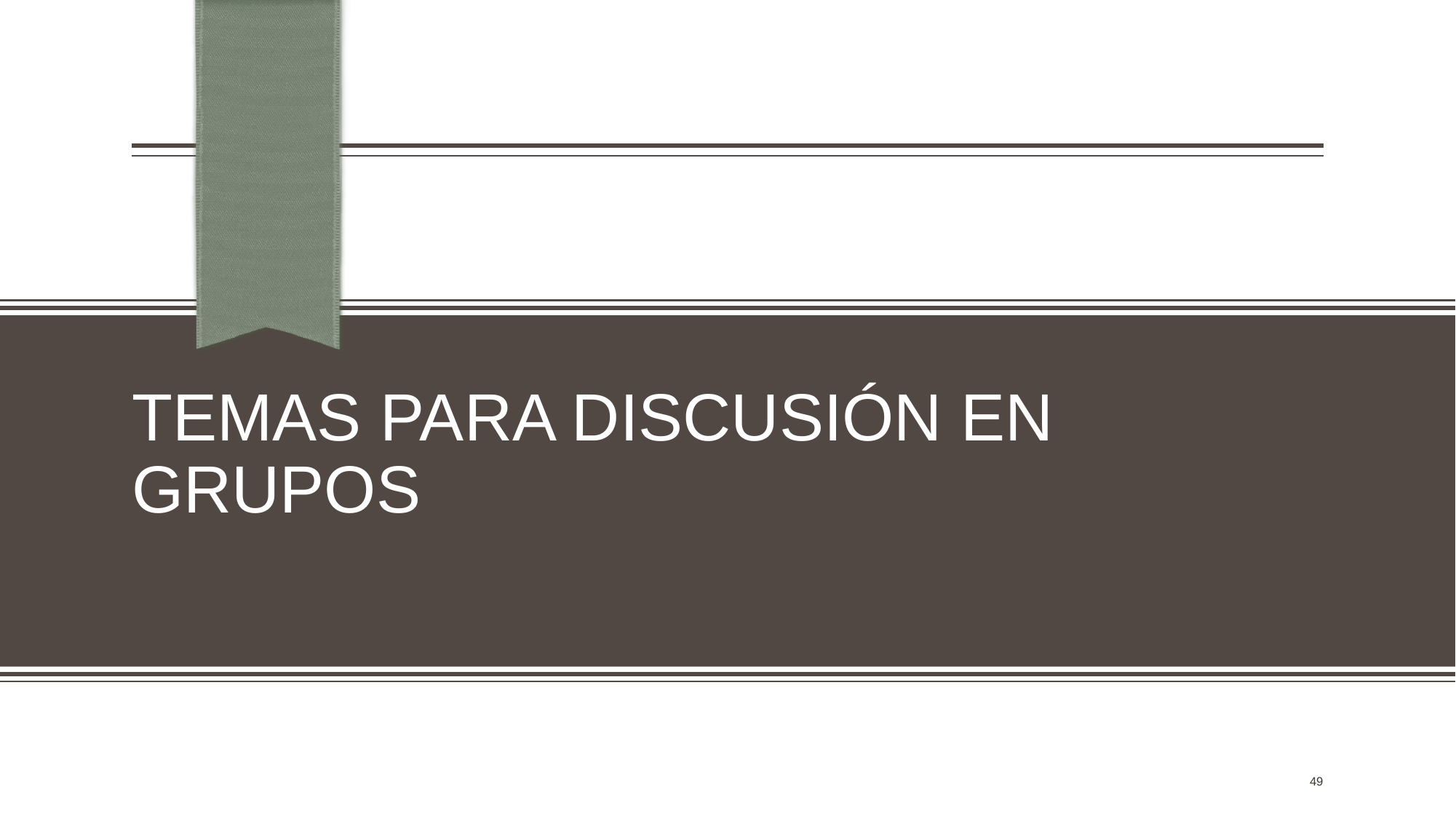

# TEMAS PARA DISCUSIÓN EN GRUPOS
49